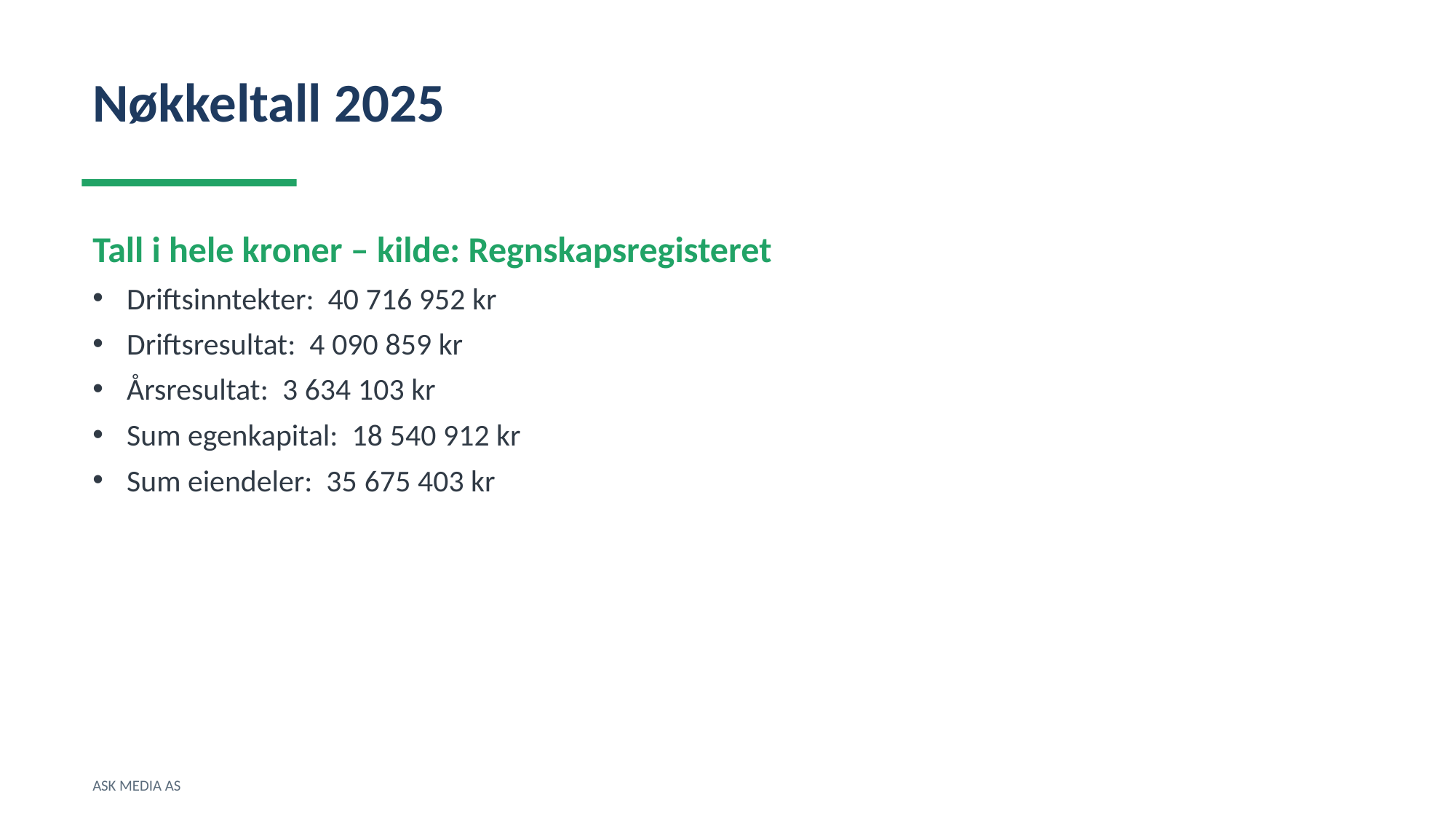

Nøkkeltall 2025

Tall i hele kroner – kilde: Regnskapsregisteret
Driftsinntekter:  40 716 952 kr
Driftsresultat:  4 090 859 kr
Årsresultat:  3 634 103 kr
Sum egenkapital:  18 540 912 kr
Sum eiendeler:  35 675 403 kr
ASK MEDIA AS